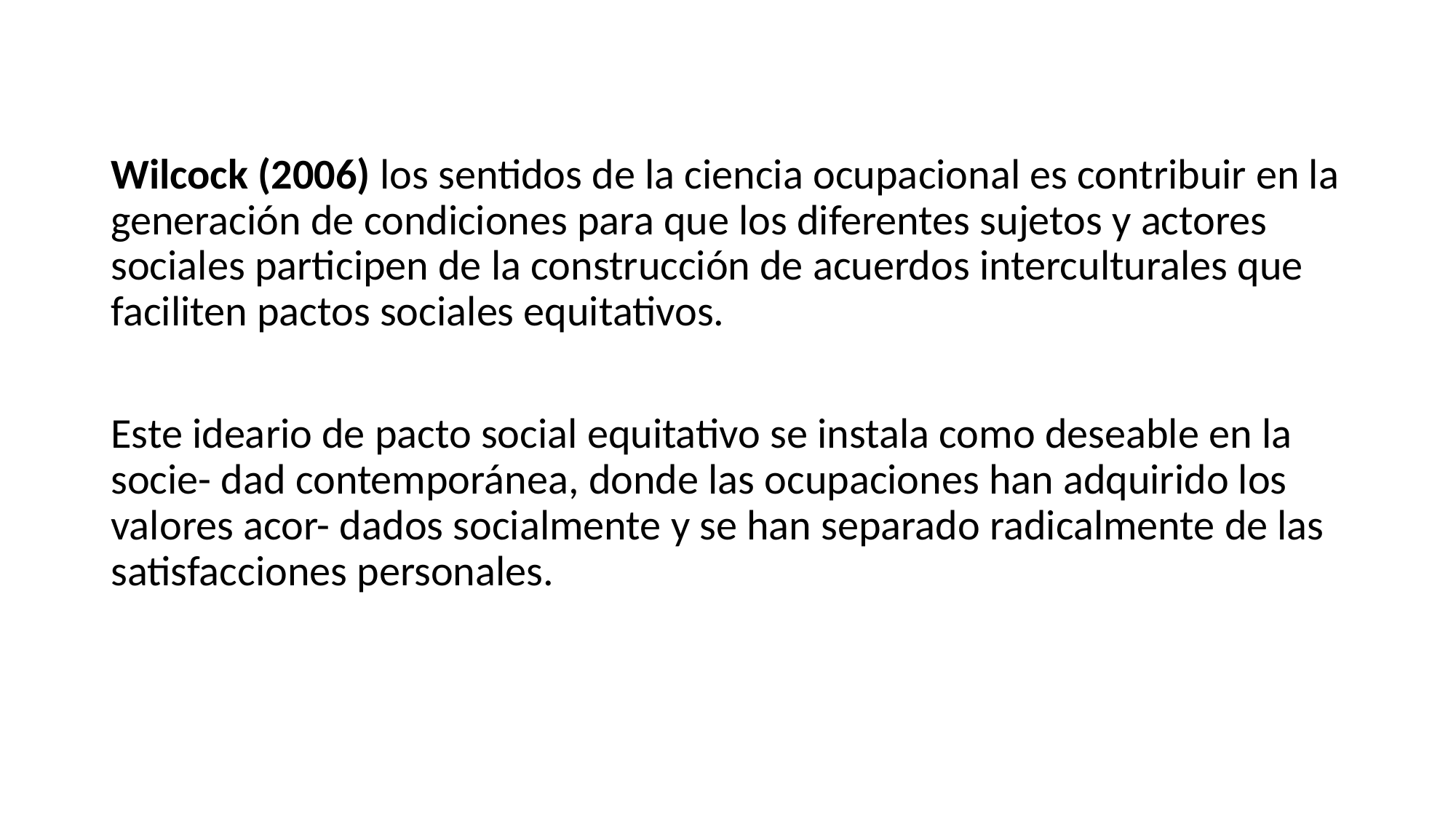

Wilcock (2006) los sentidos de la ciencia ocupacional es contribuir en la generación de condiciones para que los diferentes sujetos y actores sociales participen de la construcción de acuerdos interculturales que faciliten pactos sociales equitativos.

Este ideario de pacto social equitativo se instala como deseable en la socie- dad contemporánea, donde las ocupaciones han adquirido los valores acor- dados socialmente y se han separado radicalmente de las satisfacciones personales.